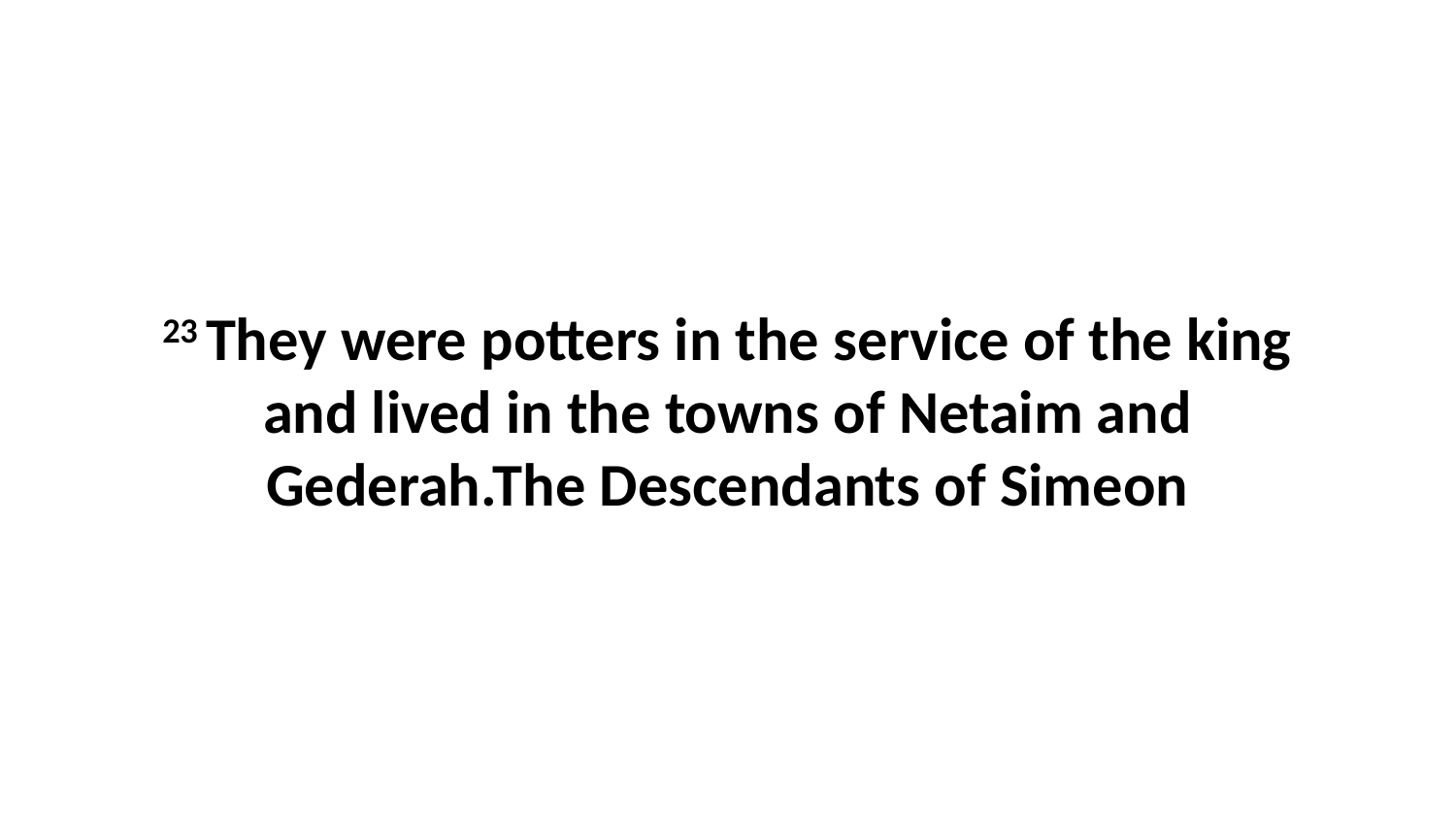

23 They were potters in the service of the king and lived in the towns of Netaim and Gederah.The Descendants of Simeon